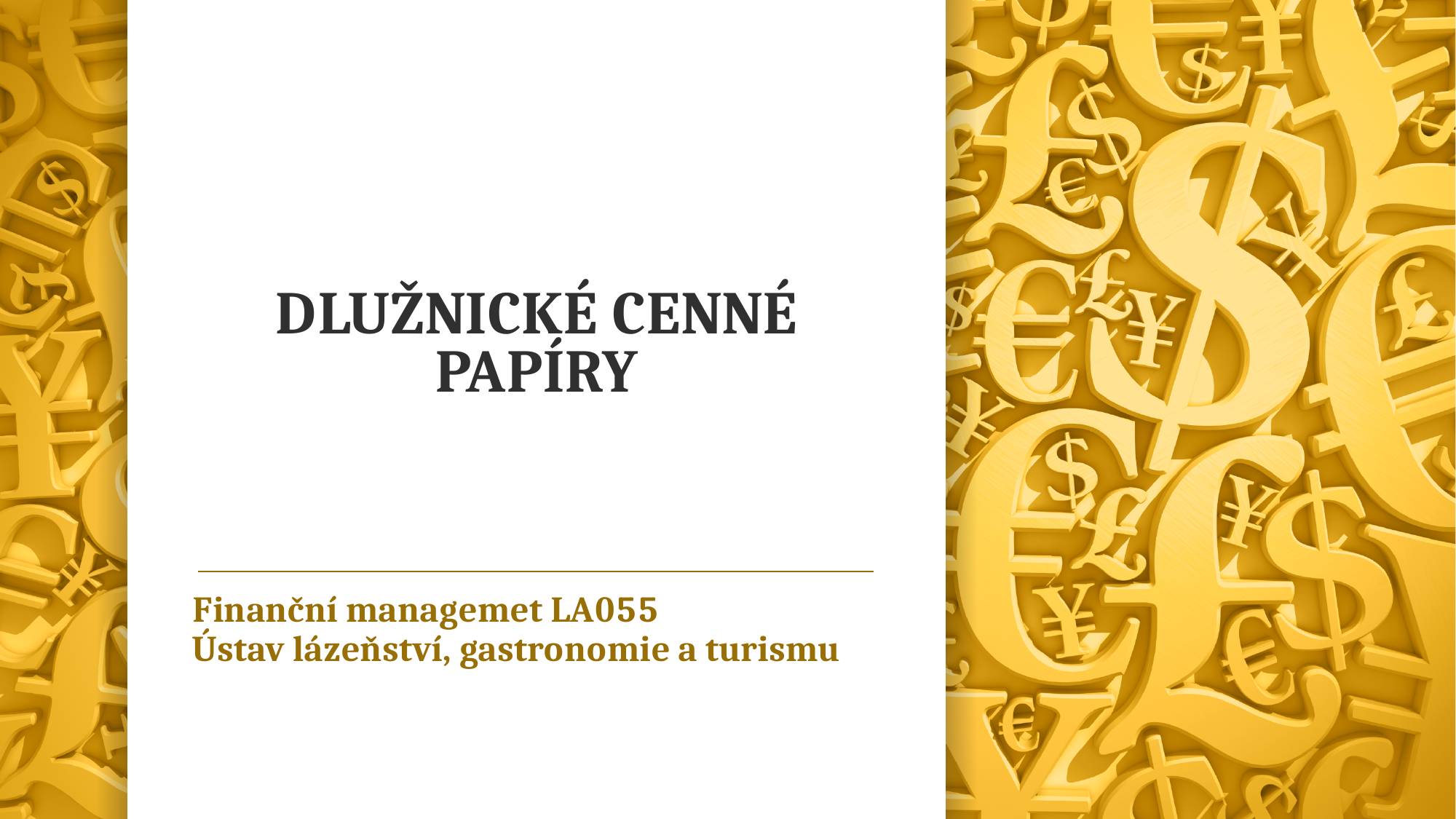

# DLUŽNICKÉ CENNÉ PAPÍRY
Finanční managemet LA055
Ústav lázeňství, gastronomie a turismu